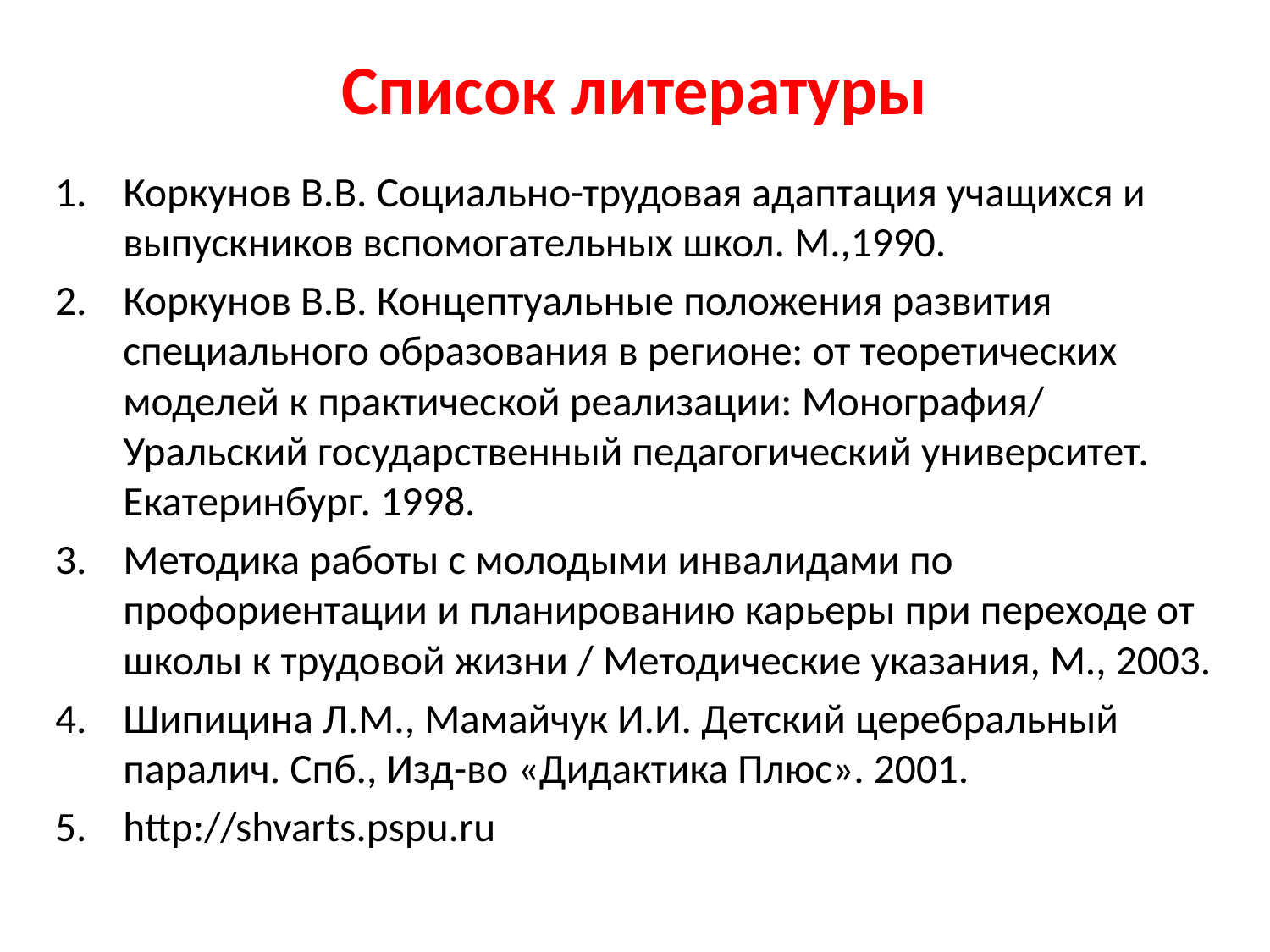

# Список литературы
Коркунов В.В. Социально-трудовая адаптация учащихся и выпускников вспомогательных школ. М.,1990.
Коркунов В.В. Концептуальные положения развития специального образования в регионе: от теоретических моделей к практической реализации: Монография/ Уральский государственный педагогический университет. Екатеринбург. 1998.
Методика работы с молодыми инвалидами по профориентации и планированию карьеры при переходе от школы к трудовой жизни / Методические указания, М., 2003.
Шипицина Л.М., Мамайчук И.И. Детский церебральный паралич. Спб., Изд-во «Дидактика Плюс». 2001.
http://shvarts.pspu.ru